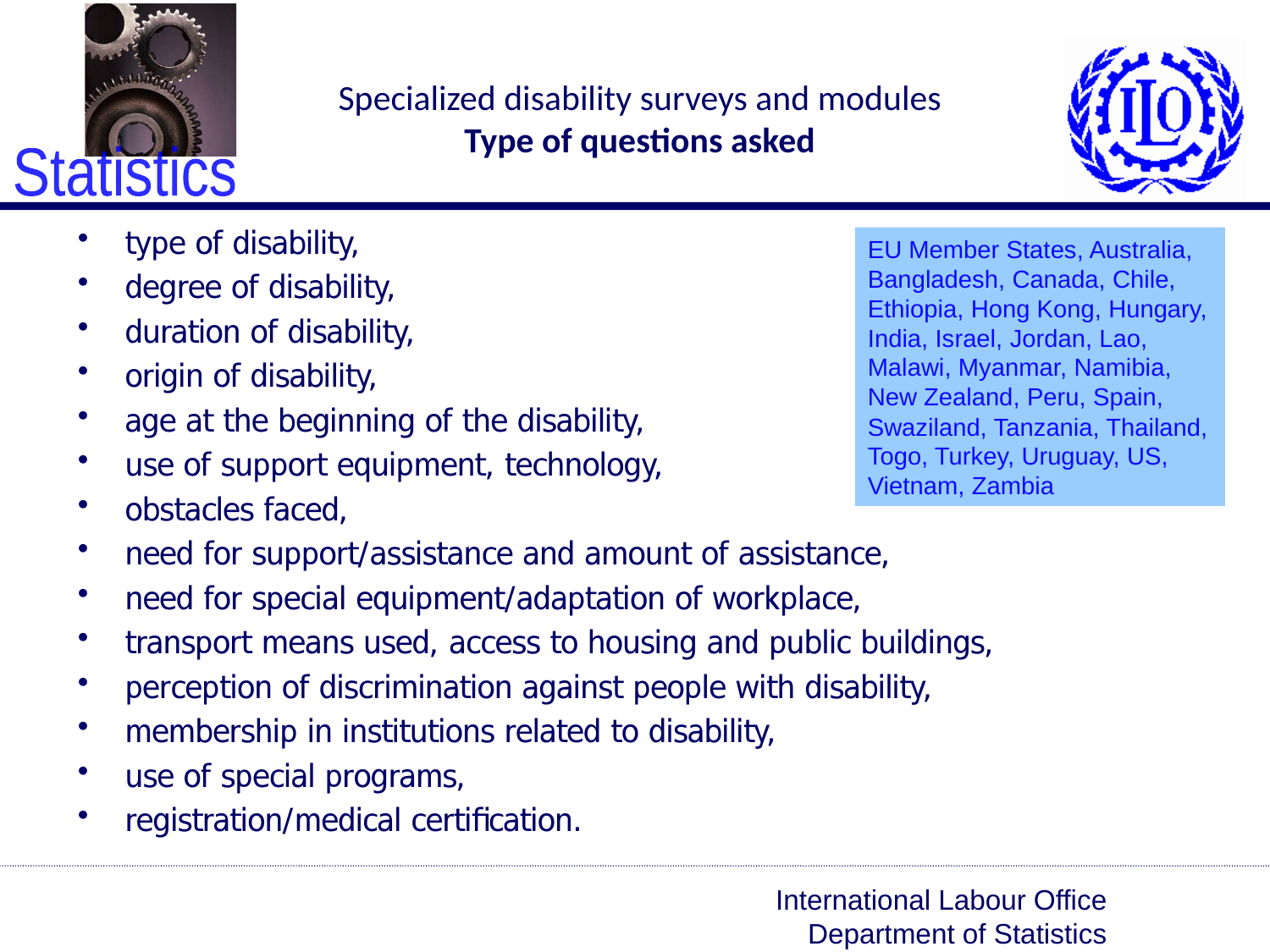

# Specialized disability surveys and modules Type of questions asked
type of disability,
degree of disability,
duration of disability,
origin of disability,
age at the beginning of the disability,
use of support equipment, technology,
obstacles faced,
need for support/assistance and amount of assistance,
need for special equipment/adaptation of workplace,
transport means used, access to housing and public buildings,
perception of discrimination against people with disability,
membership in institutions related to disability,
use of special programs,
registration/medical certification.

EU Member States, Australia, Bangladesh, Canada, Chile, Ethiopia, Hong Kong, Hungary, India, Israel, Jordan, Lao, Malawi, Myanmar, Namibia, New Zealand, Peru, Spain, Swaziland, Tanzania, Thailand, Togo, Turkey, Uruguay, US, Vietnam, Zambia

International Labour Office
Department of Statistics